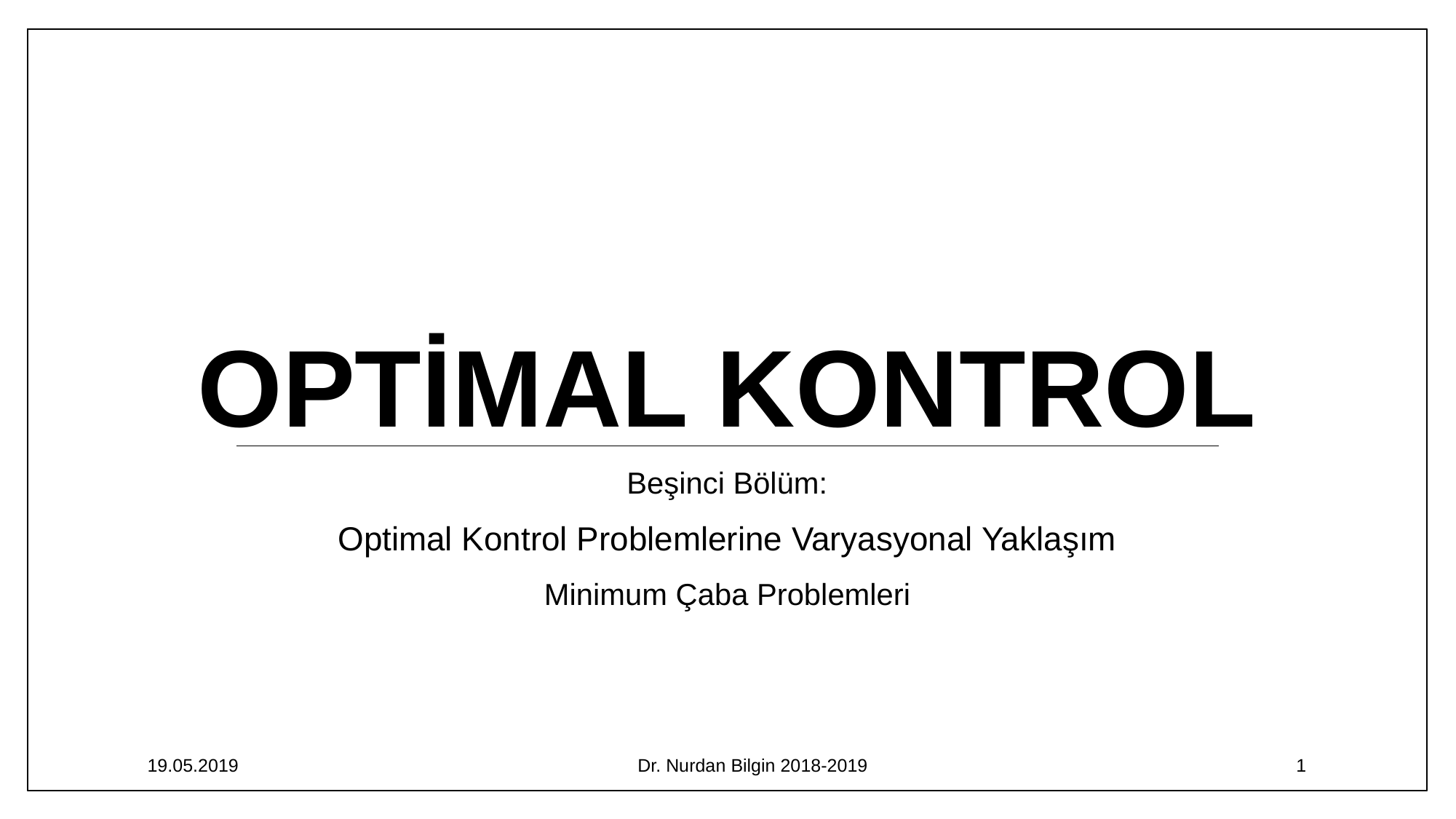

# Optimal kontrol
Beşinci Bölüm:
Optimal Kontrol Problemlerine Varyasyonal Yaklaşım
Minimum Çaba Problemleri

19.05.2019
Dr. Nurdan Bilgin 2018-2019
1